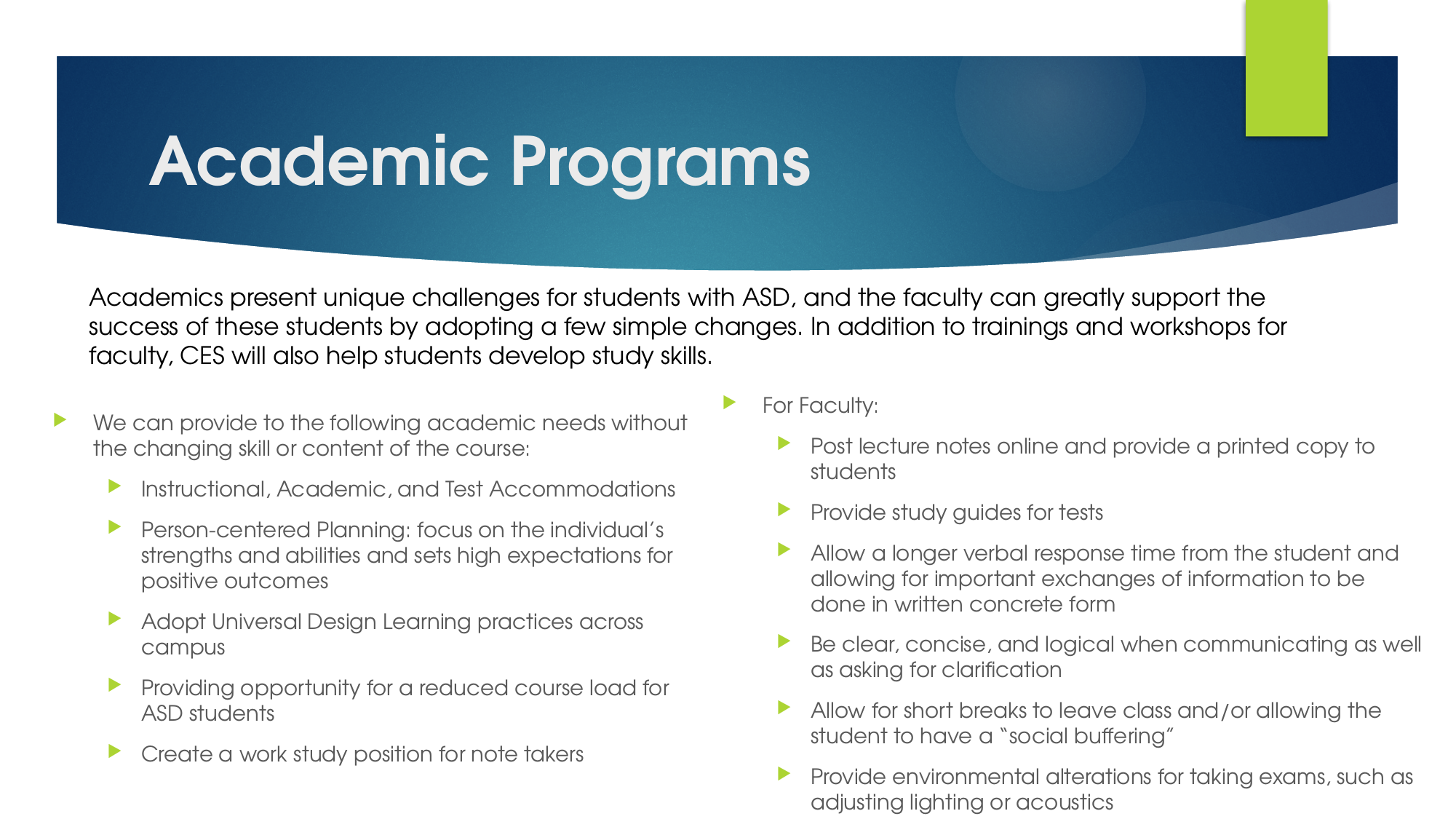

# Academic Programs
Academics present unique challenges for students with ASD, and the faculty can greatly support the success of these students by adopting a few simple changes. In addition to trainings and workshops for faculty, CES will also help students develop study skills.
For Faculty:
Post lecture notes online and provide a printed copy to students
Provide study guides for tests
Allow a longer verbal response time from the student and allowing for important exchanges of information to be done in written concrete form
Be clear, concise, and logical when communicating as well as asking for clarification
Allow for short breaks to leave class and/or allowing the student to have a “social buffering”
Provide environmental alterations for taking exams, such as adjusting lighting or acoustics
We can provide to the following academic needs without the changing skill or content of the course:
Instructional, Academic, and Test Accommodations
Person-centered Planning: focus on the individual’s strengths and abilities and sets high expectations for positive outcomes
Adopt Universal Design Learning practices across campus
Providing opportunity for a reduced course load for ASD students
Create a work study position for note takers